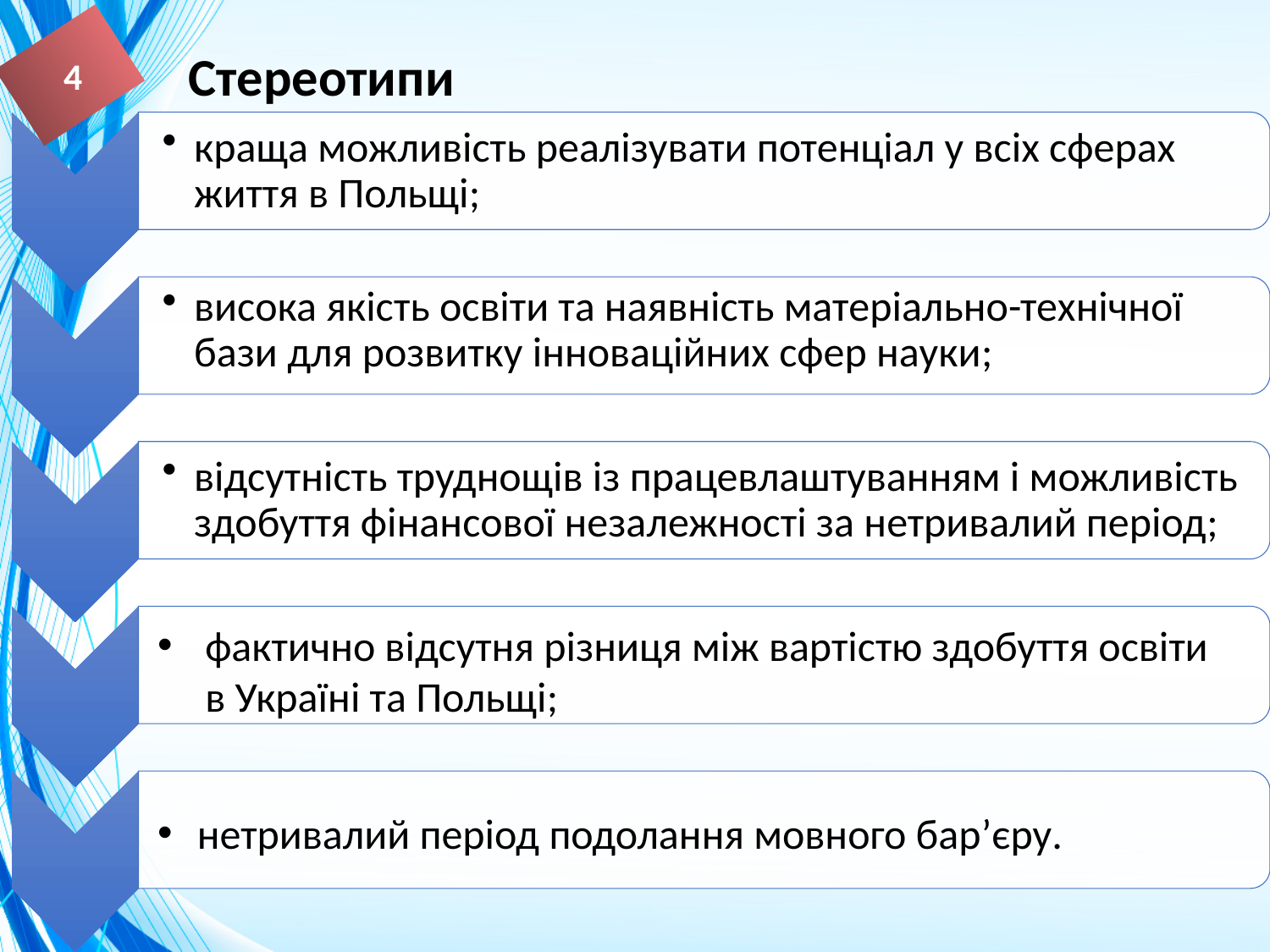

Стереотипи
4

краща можливість реалізувати потенціал у всіх сферах життя в Польщі;

висока якість освіти та наявність матеріально-технічної бази для розвитку інноваційних сфер науки;

відсутність труднощів із працевлаштуванням і можливість здобуття фінансової незалежності за нетривалий період;

фактично відсутня різниця між вартістю здобуття освіти в Україні та Польщі;
нетривалий період подолання мовного бар’єру.